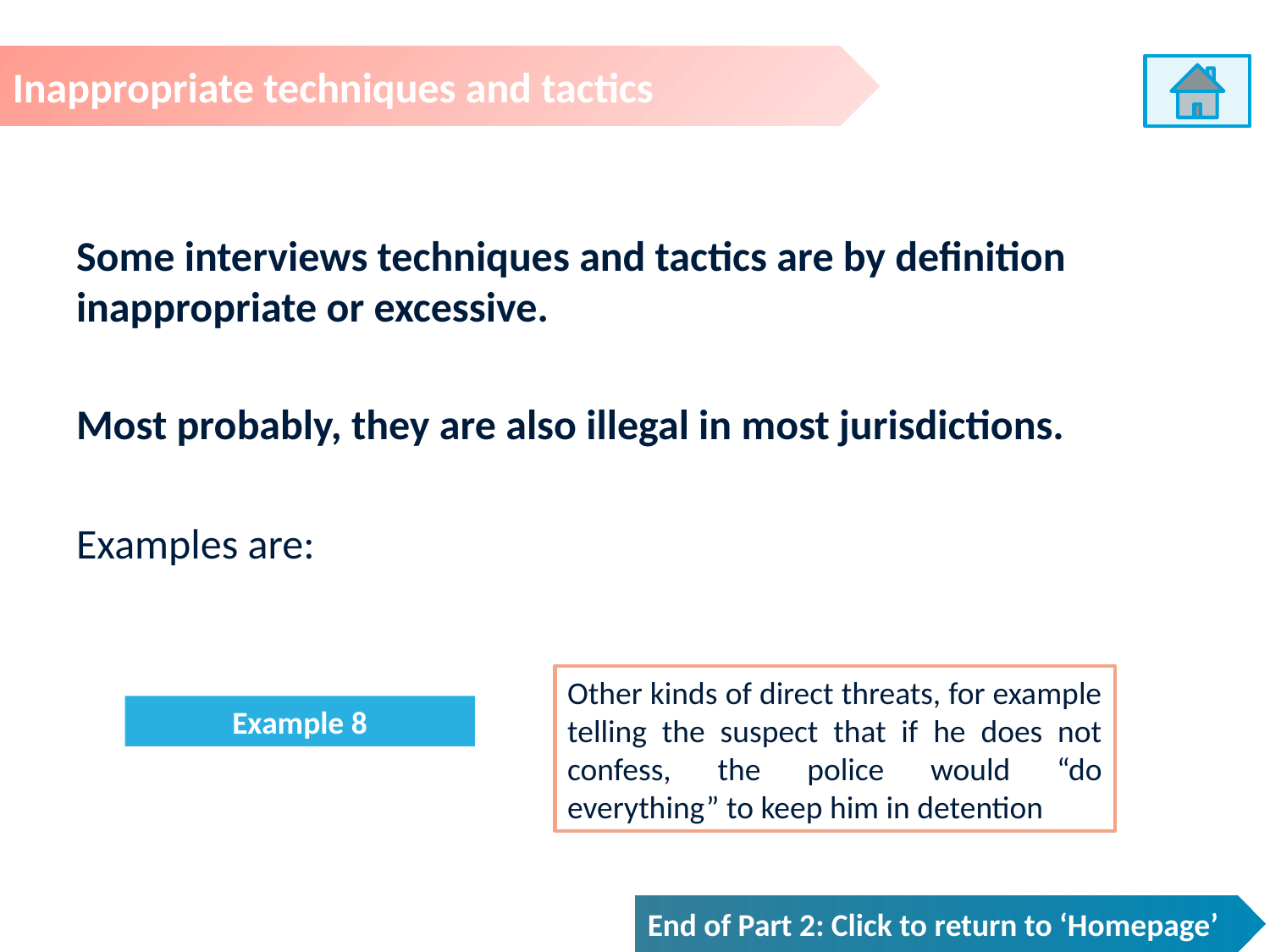

Inappropriate techniques and tactics

Some interviews techniques and tactics are by definition inappropriate or excessive.

Most probably, they are also illegal in most jurisdictions.

Examples are:

Other kinds of direct threats, for example telling the suspect that if he does not confess, the police would “do everything” to keep him in detention
Example 8
End of Part 2: Click to return to ‘Homepage’